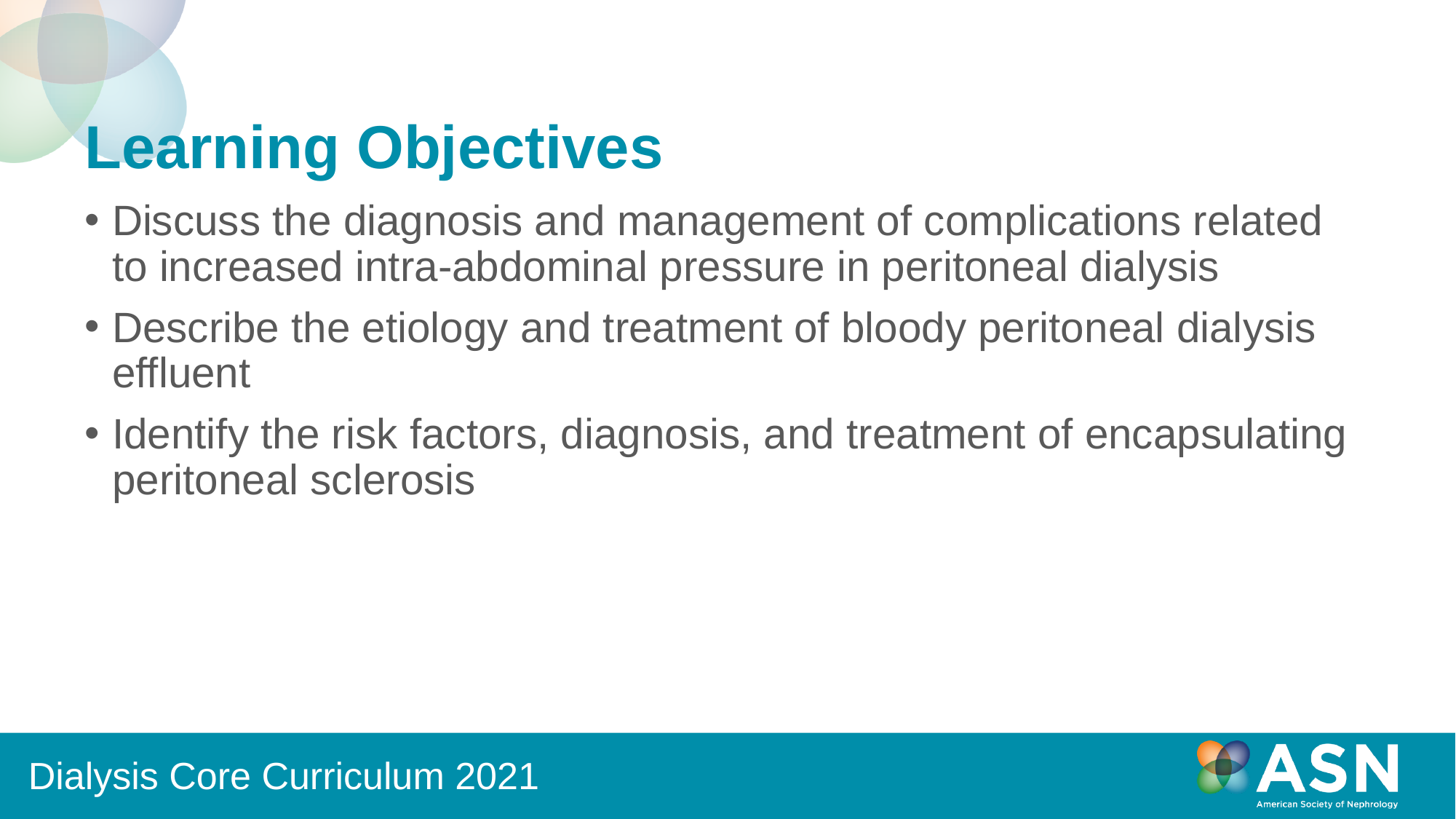

# Learning Objectives
Discuss the diagnosis and management of complications related to increased intra-abdominal pressure in peritoneal dialysis
Describe the etiology and treatment of bloody peritoneal dialysis effluent
Identify the risk factors, diagnosis, and treatment of encapsulating peritoneal sclerosis
Dialysis Core Curriculum 2021